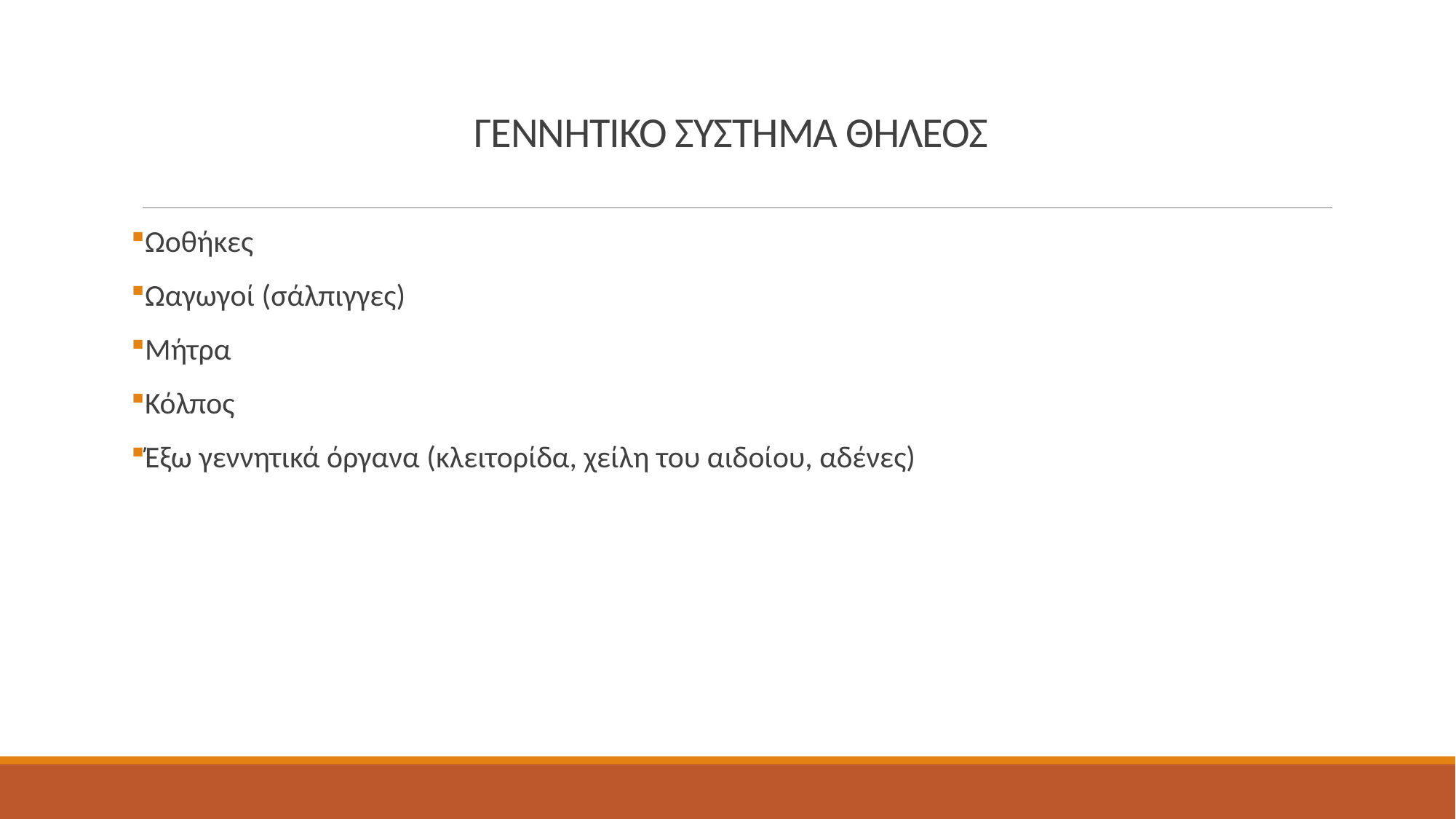

# ΓΕΝΝΗΤΙΚΟ ΣΥΣΤΗΜΑ ΘΗΛΕΟΣ
Ωοθήκες
Ωαγωγοί (σάλπιγγες)
Μήτρα
Κόλπος
Έξω γεννητικά όργανα (κλειτορίδα, χείλη του αιδοίου, αδένες)